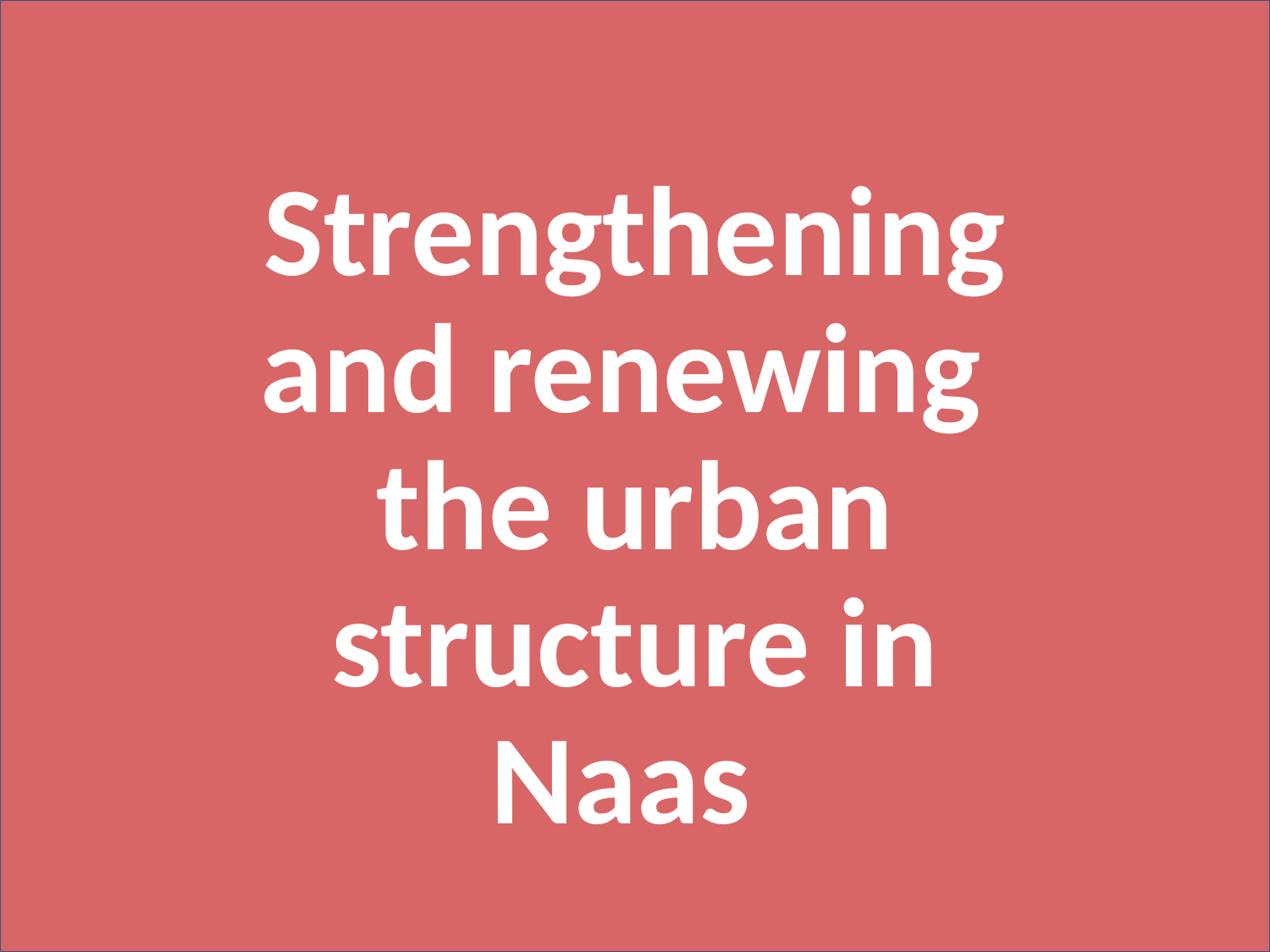

Strengthening and renewing  the urban structure in Naas